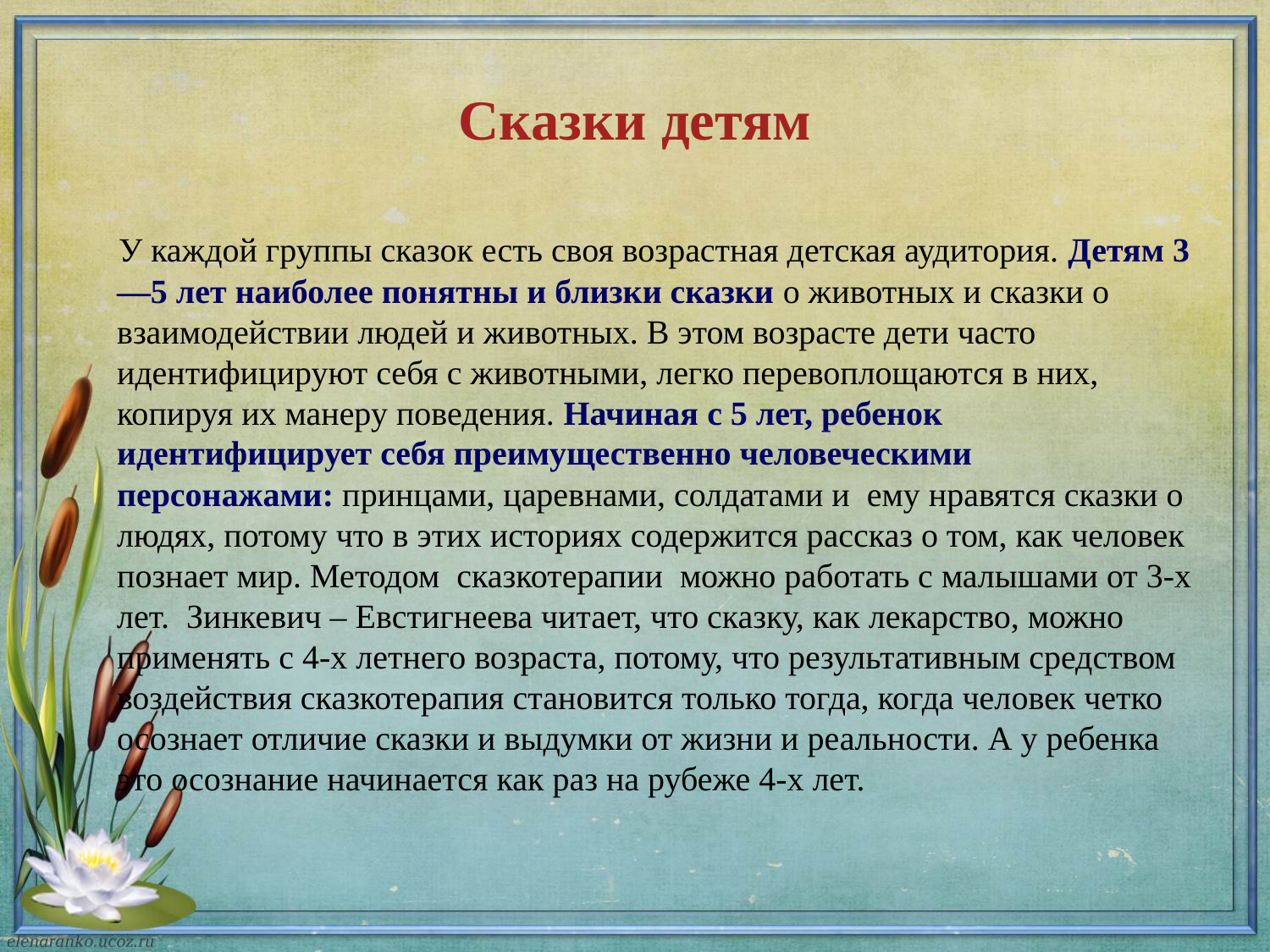

# Сказки детям
     У каждой группы сказок есть своя возрастная детская аудитория. Детям 3—5 лет наиболее понятны и близки сказки о животных и сказки о взаимодействии людей и животных. В этом возрасте дети часто идентифицируют себя с животными, легко перевоплощаются в них, копируя их манеру поведения. Начиная с 5 лет, ребенок идентифицирует себя преимущественно человеческими персонажами: принцами, царевнами, солдатами и  ему нравятся сказки о людях, потому что в этих историях содержится рассказ о том, как человек познает мир. Методом  сказкотерапии  можно работать с малышами от 3-х лет.  Зинкевич – Евстигнеева читает, что сказку, как лекарство, можно  применять с 4-х летнего возраста, потому, что результативным средством воздействия сказкотерапия становится только тогда, когда человек четко осознает отличие сказки и выдумки от жизни и реальности. А у ребенка это осознание начинается как раз на рубеже 4-х лет.